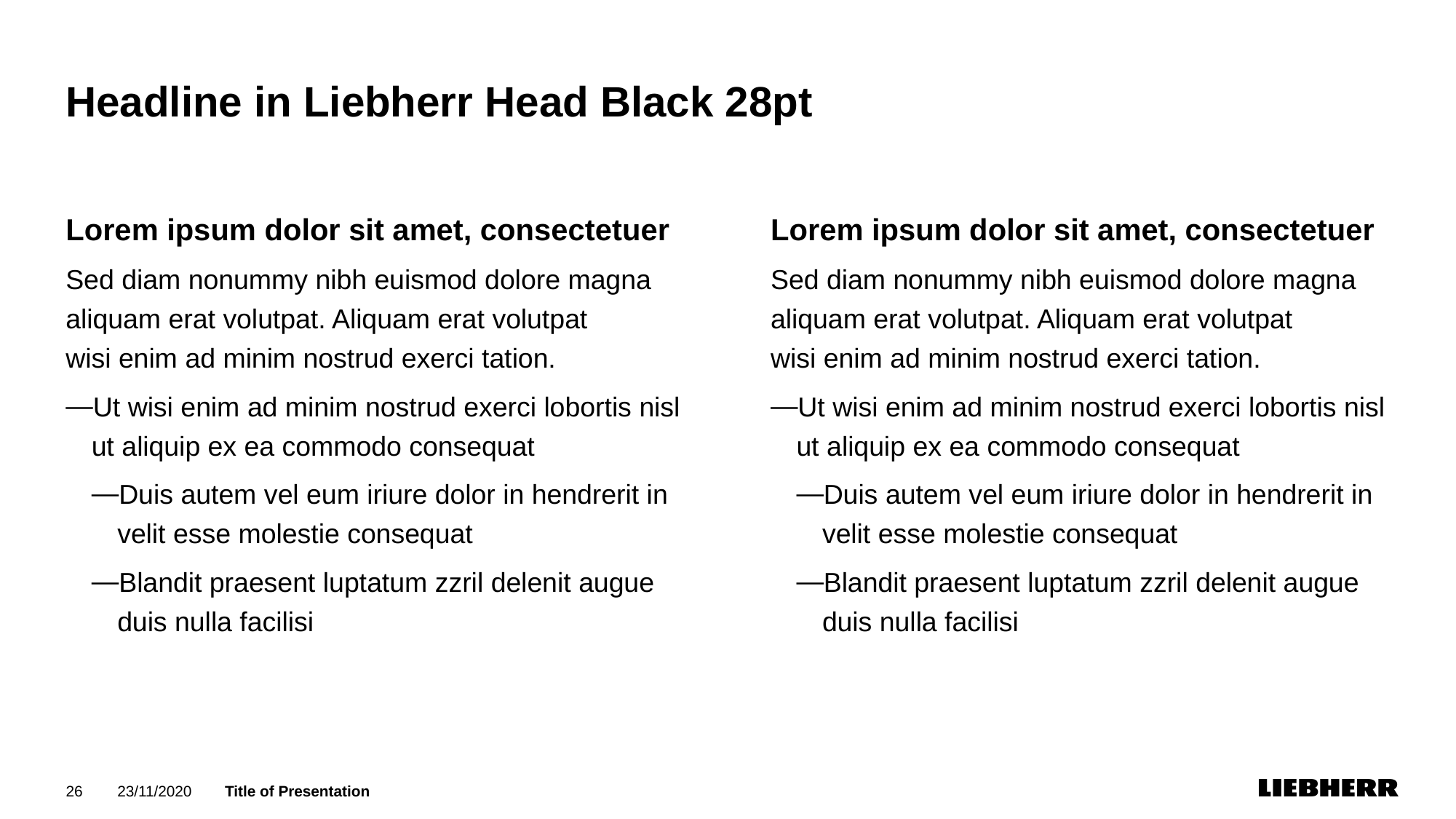

# Headline in Liebherr Head Black 28pt
Lorem ipsum dolor sit amet, consectetuer
Sed diam nonummy nibh euismod dolore magna aliquam erat volutpat. Aliquam erat volutpat
wisi enim ad minim nostrud exerci tation.
Ut wisi enim ad minim nostrud exerci lobortis nisl ut aliquip ex ea commodo consequat
Duis autem vel eum iriure dolor in hendrerit in velit esse molestie consequat
Blandit praesent luptatum zzril delenit augue duis nulla facilisi
Lorem ipsum dolor sit amet, consectetuer
Sed diam nonummy nibh euismod dolore magna aliquam erat volutpat. Aliquam erat volutpat
wisi enim ad minim nostrud exerci tation.
Ut wisi enim ad minim nostrud exerci lobortis nisl ut aliquip ex ea commodo consequat
Duis autem vel eum iriure dolor in hendrerit in velit esse molestie consequat
Blandit praesent luptatum zzril delenit augue duis nulla facilisi
26
23/11/2020
Title of Presentation